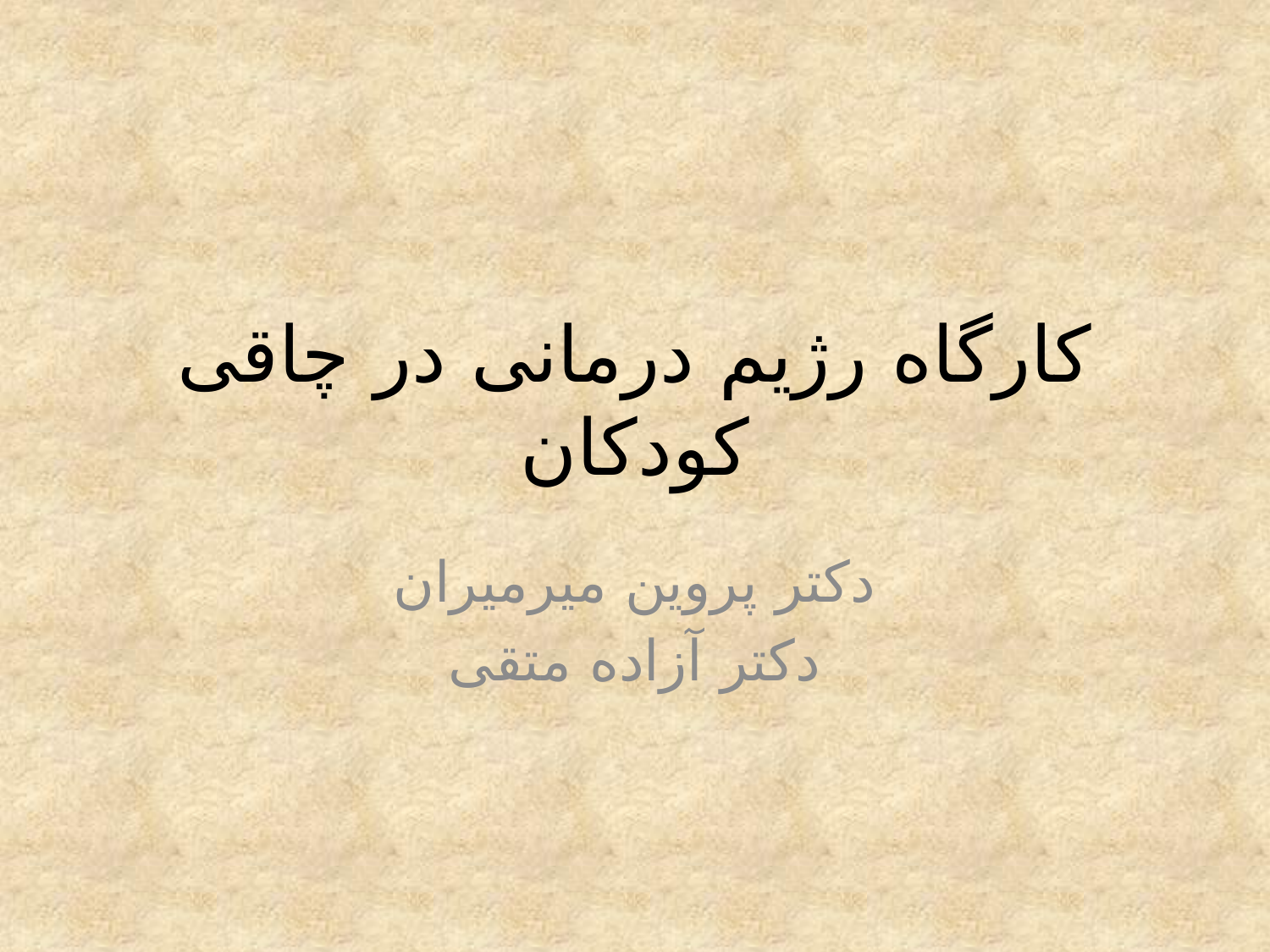

# کارگاه رژیم درمانی در چاقی کودکان
دکتر پروین میرمیران
دکتر آزاده متقی